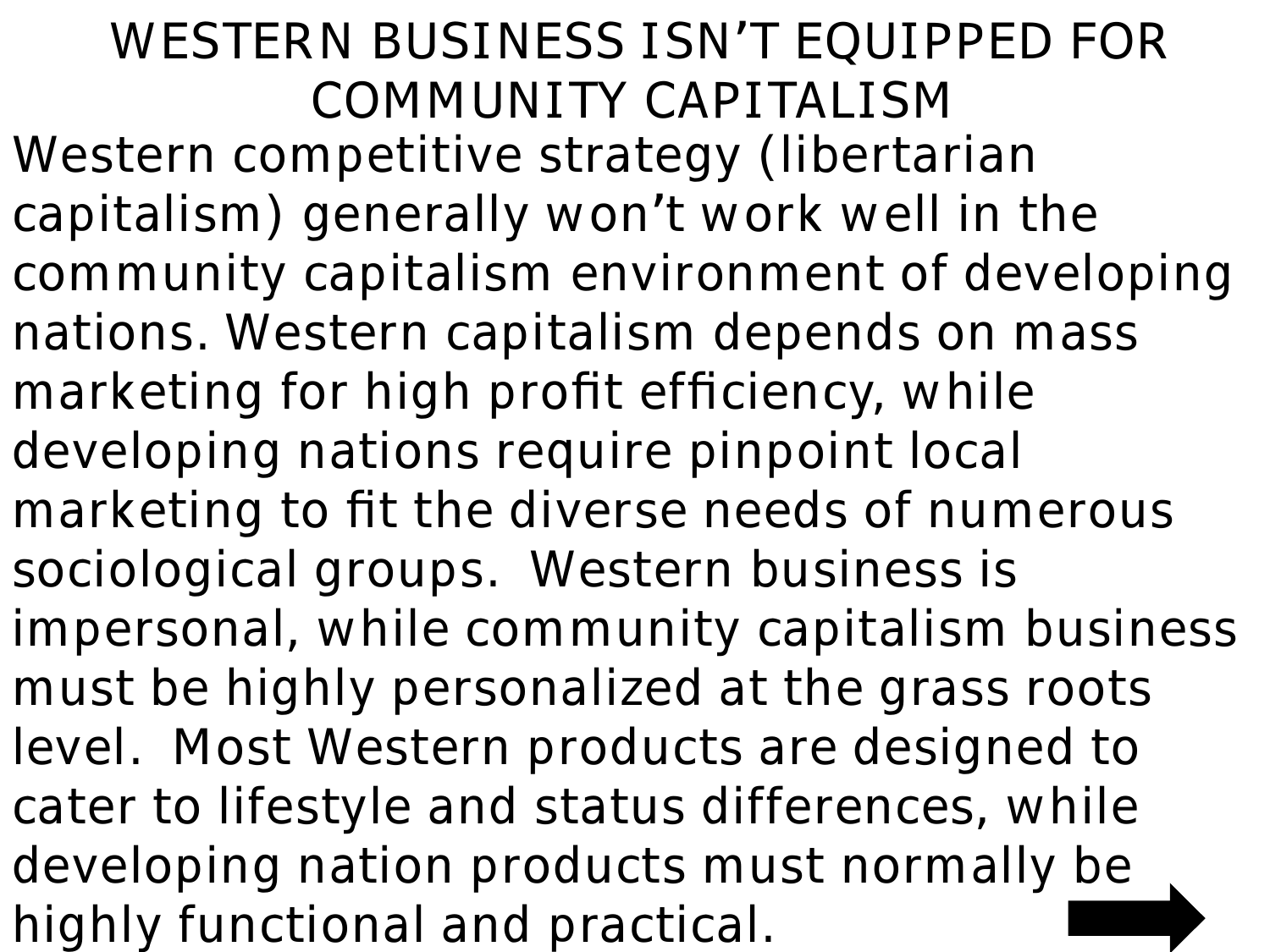

# WESTERN BUSINESS ISN’T EQUIPPED FOR COMMUNITY CAPITALISM
Western competitive strategy (libertarian capitalism) generally won’t work well in the community capitalism environment of developing nations. Western capitalism depends on mass marketing for high profit efficiency, while developing nations require pinpoint local marketing to fit the diverse needs of numerous sociological groups.  Western business is impersonal, while community capitalism business must be highly personalized at the grass roots level.  Most Western products are designed to cater to lifestyle and status differences, while developing nation products must normally be highly functional and practical.